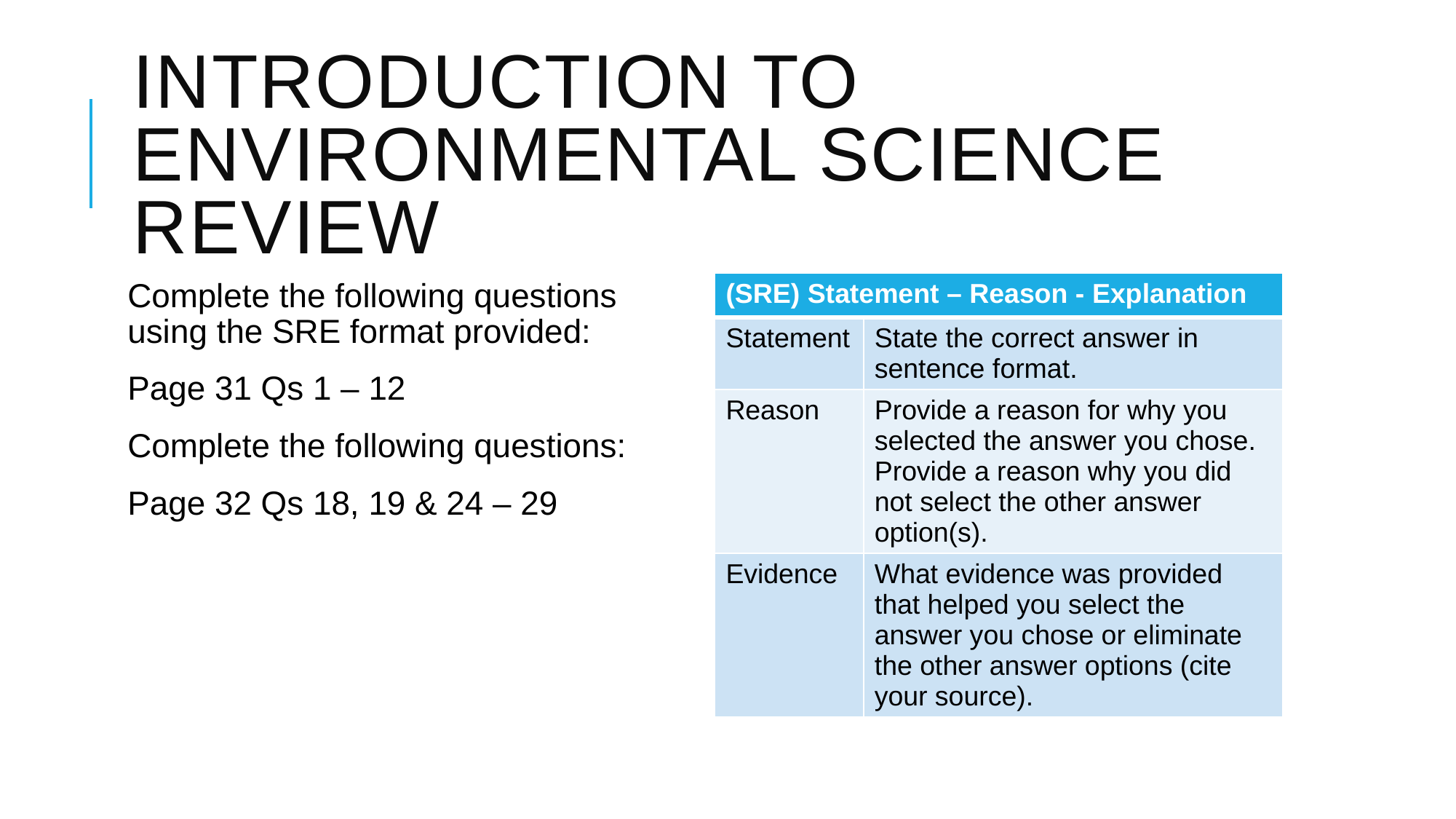

# Introduction to Environmental Science Review
Complete the following questions using the SRE format provided:
Page 31 Qs 1 – 12
Complete the following questions:
Page 32 Qs 18, 19 & 24 – 29
| (SRE) Statement – Reason - Explanation |  |
| --- | --- |
| Statement | State the correct answer in sentence format. |
| Reason | Provide a reason for why you selected the answer you chose. Provide a reason why you did not select the other answer option(s). |
| Evidence | What evidence was provided that helped you select the answer you chose or eliminate the other answer options (cite your source). |